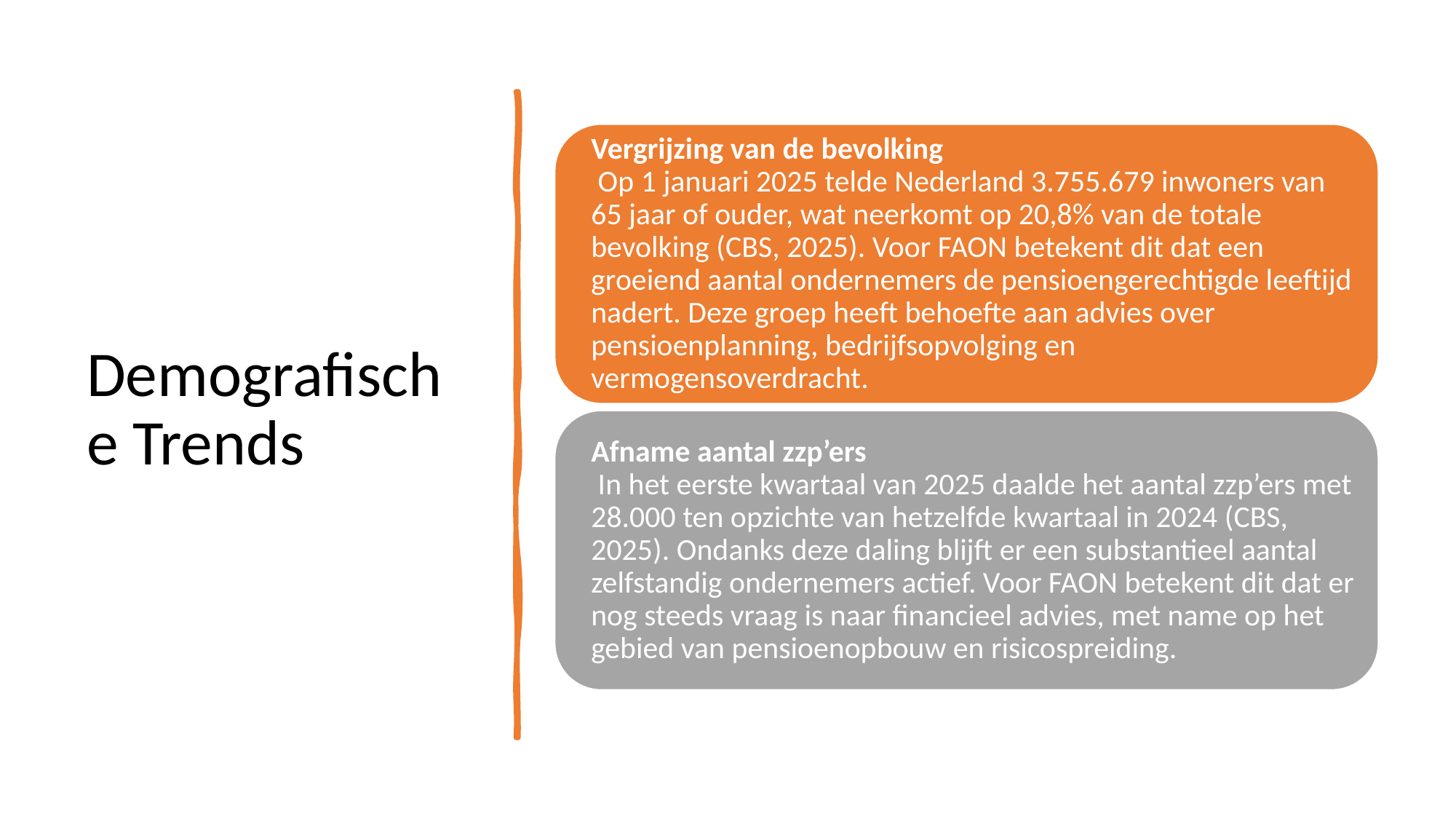

Vergrijzing van de bevolking
 Op 1 januari 2025 telde Nederland 3.755.679 inwoners van 65 jaar of ouder, wat neerkomt op 20,8% van de totale bevolking (CBS, 2025). Voor FAON betekent dit dat een groeiend aantal ondernemers de pensioengerechtigde leeftijd nadert. Deze groep heeft behoefte aan advies over pensioenplanning, bedrijfsopvolging en vermogensoverdracht.
Afname aantal zzp’ers
 In het eerste kwartaal van 2025 daalde het aantal zzp’ers met 28.000 ten opzichte van hetzelfde kwartaal in 2024 (CBS, 2025). Ondanks deze daling blijft er een substantieel aantal zelfstandig ondernemers actief. Voor FAON betekent dit dat er nog steeds vraag is naar financieel advies, met name op het gebied van pensioenopbouw en risicospreiding.
# Demografische Trends